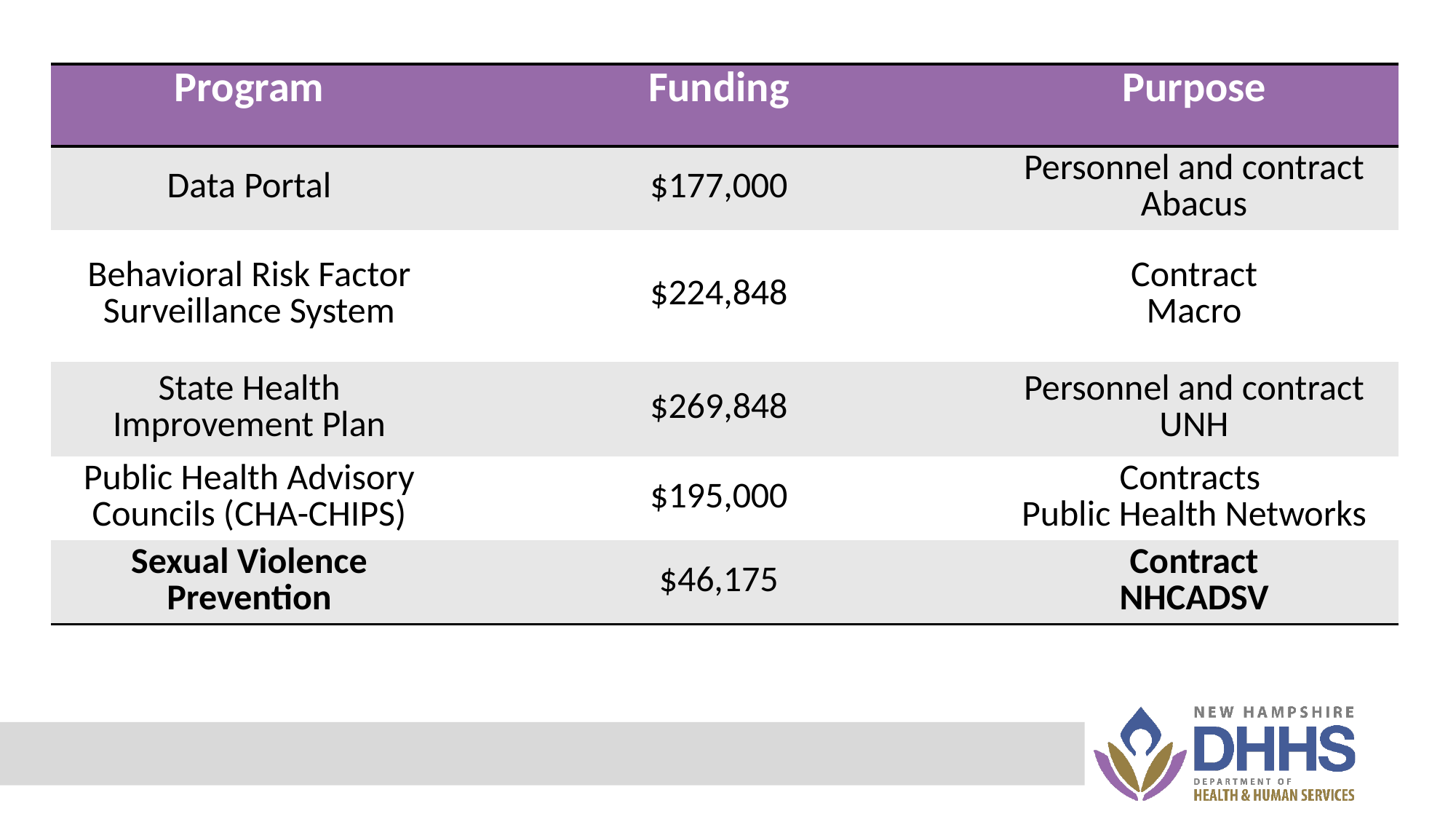

| Program | Funding | Purpose |
| --- | --- | --- |
| Data Portal | $177,000 | Personnel and contract Abacus |
| Behavioral Risk Factor Surveillance System | $224,848 | Contract Macro |
| State Health Improvement Plan | $269,848 | Personnel and contract UNH |
| Public Health Advisory Councils (CHA-CHIPS) | $195,000 | Contracts Public Health Networks |
| Sexual Violence Prevention | $46,175 | Contract NHCADSV |